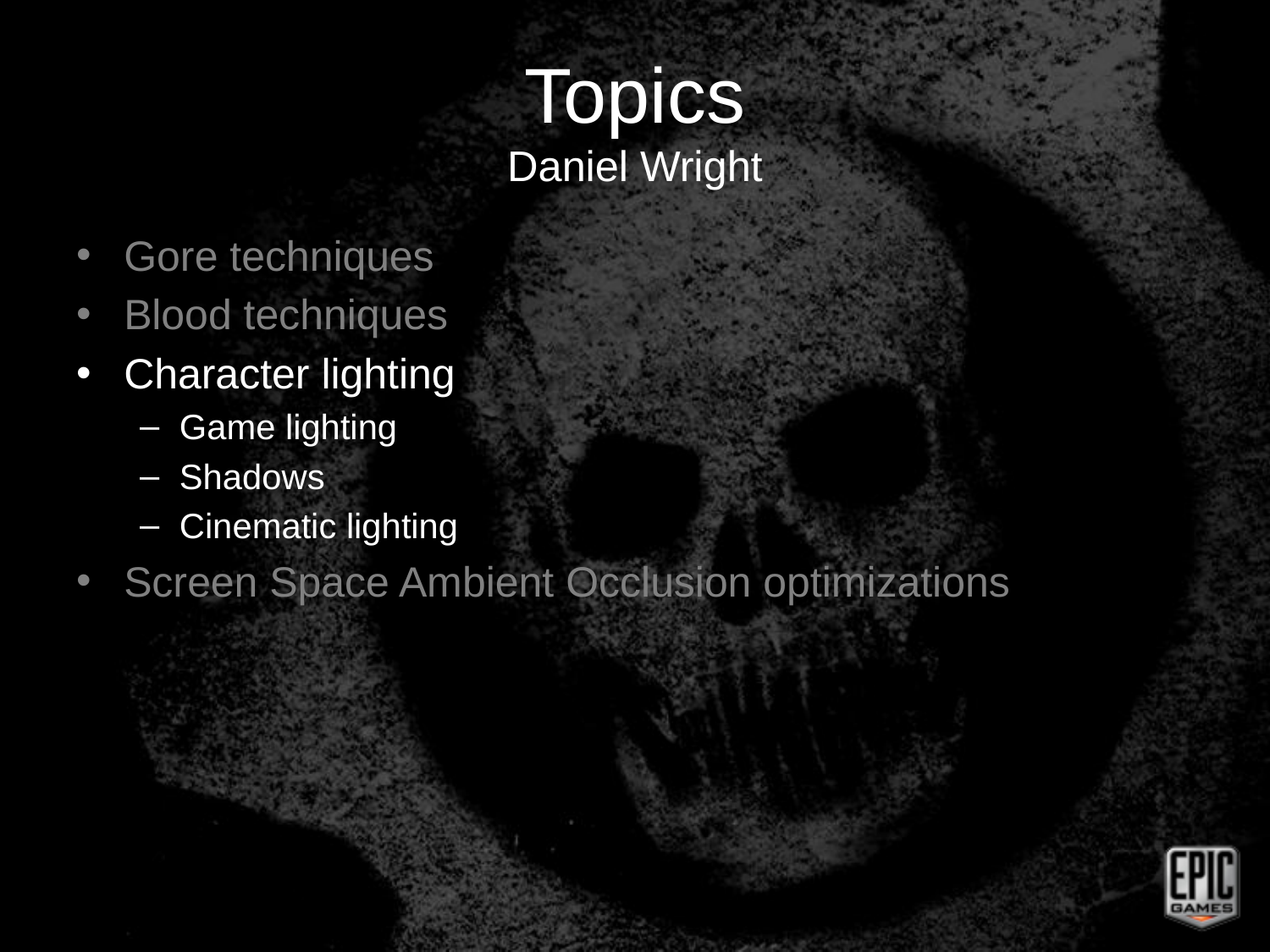

# Topics Daniel Wright
Gore techniques
Blood techniques
Character lighting
Game lighting
Shadows
Cinematic lighting
Screen Space Ambient Occlusion optimizations